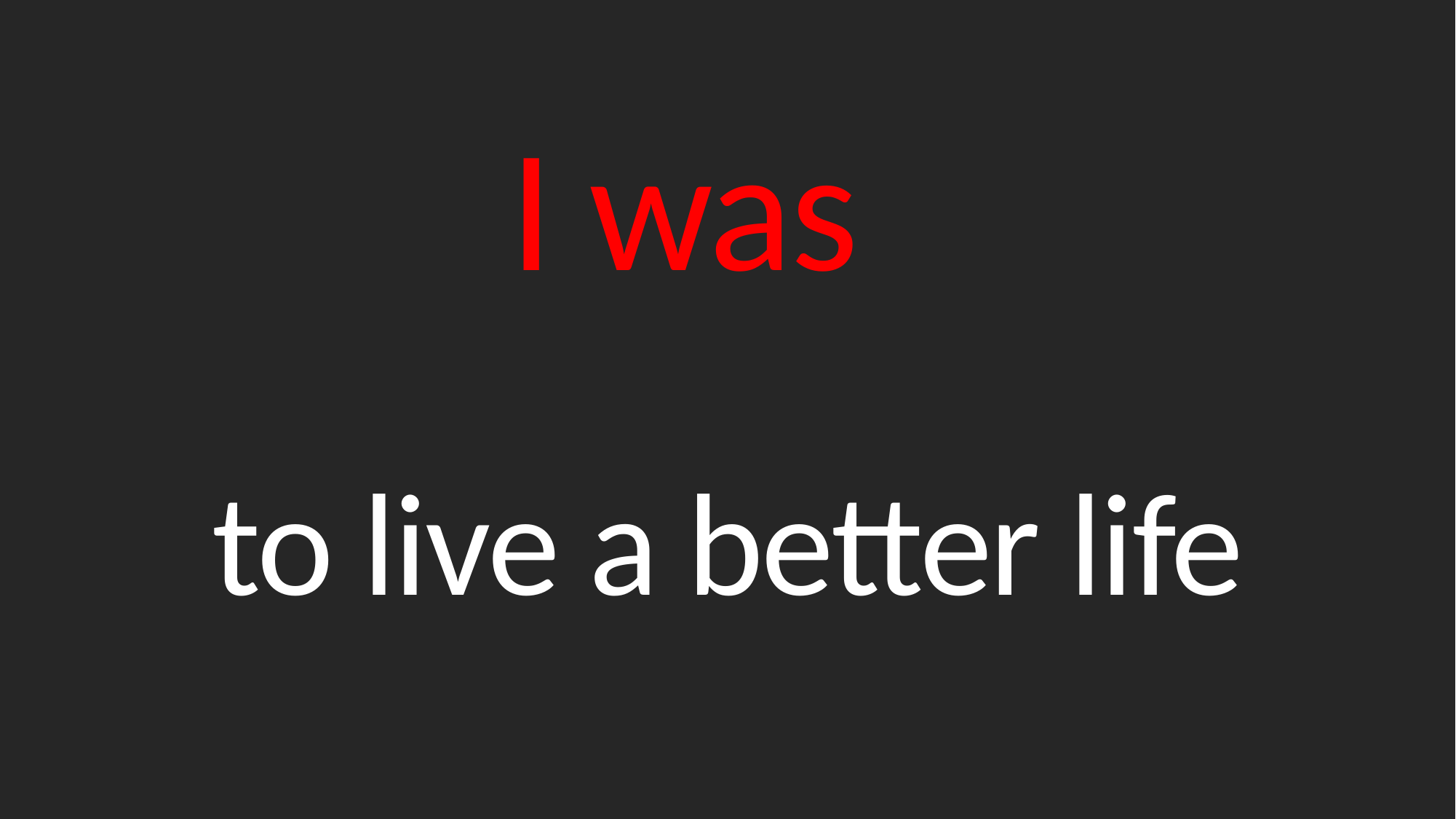

I was

determined
to live a better life